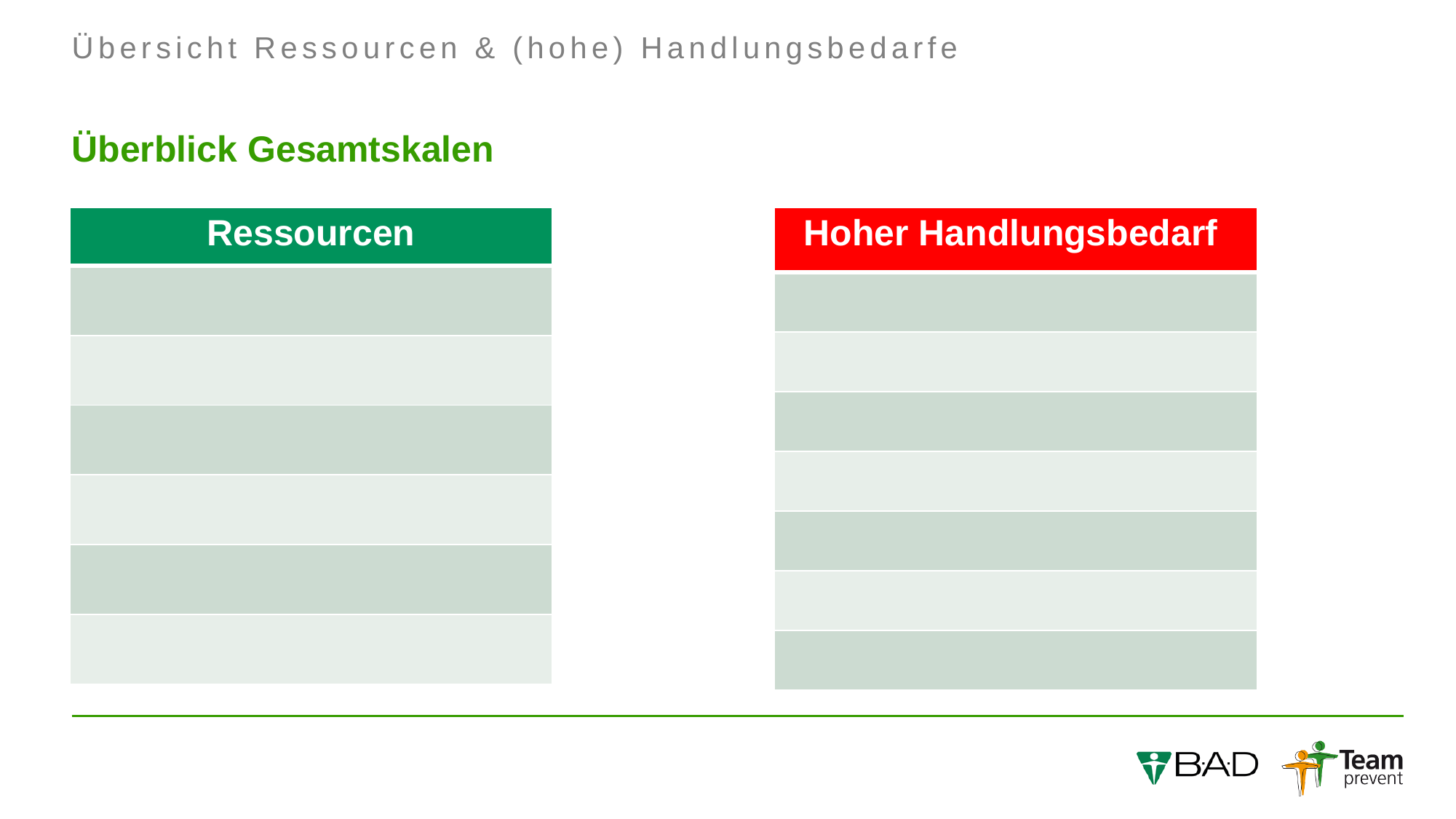

Übersicht Ressourcen & (hohe) Handlungsbedarfe
Überblick Gesamtskalen
| Hoher Handlungsbedarf |
| --- |
|  |
|  |
|  |
|  |
|  |
|  |
|  |
| Ressourcen |
| --- |
|  |
|  |
|  |
|  |
|  |
|  |